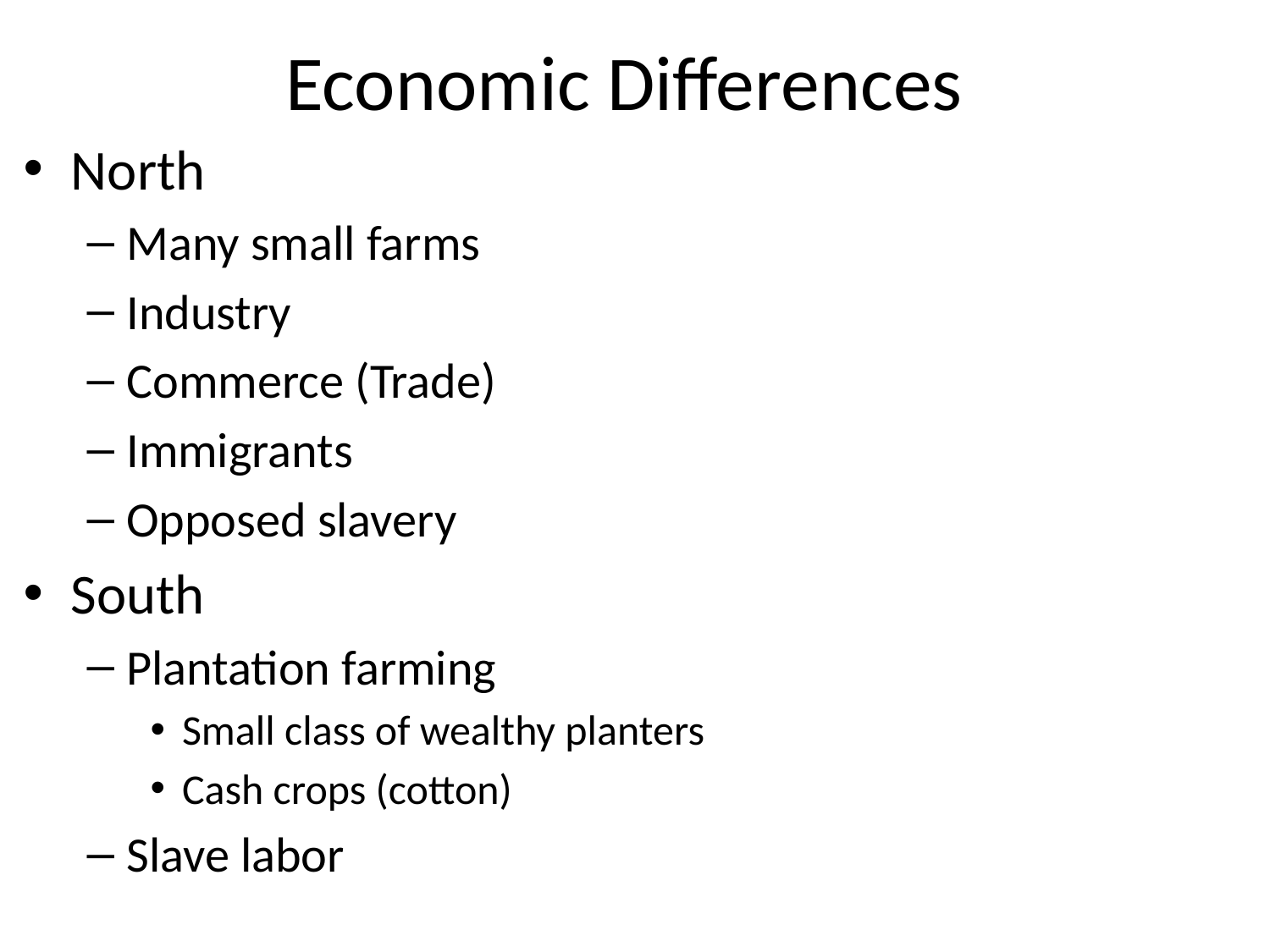

# Economic Differences
North
Many small farms
Industry
Commerce (Trade)
Immigrants
Opposed slavery
South
Plantation farming
Small class of wealthy planters
Cash crops (cotton)
Slave labor